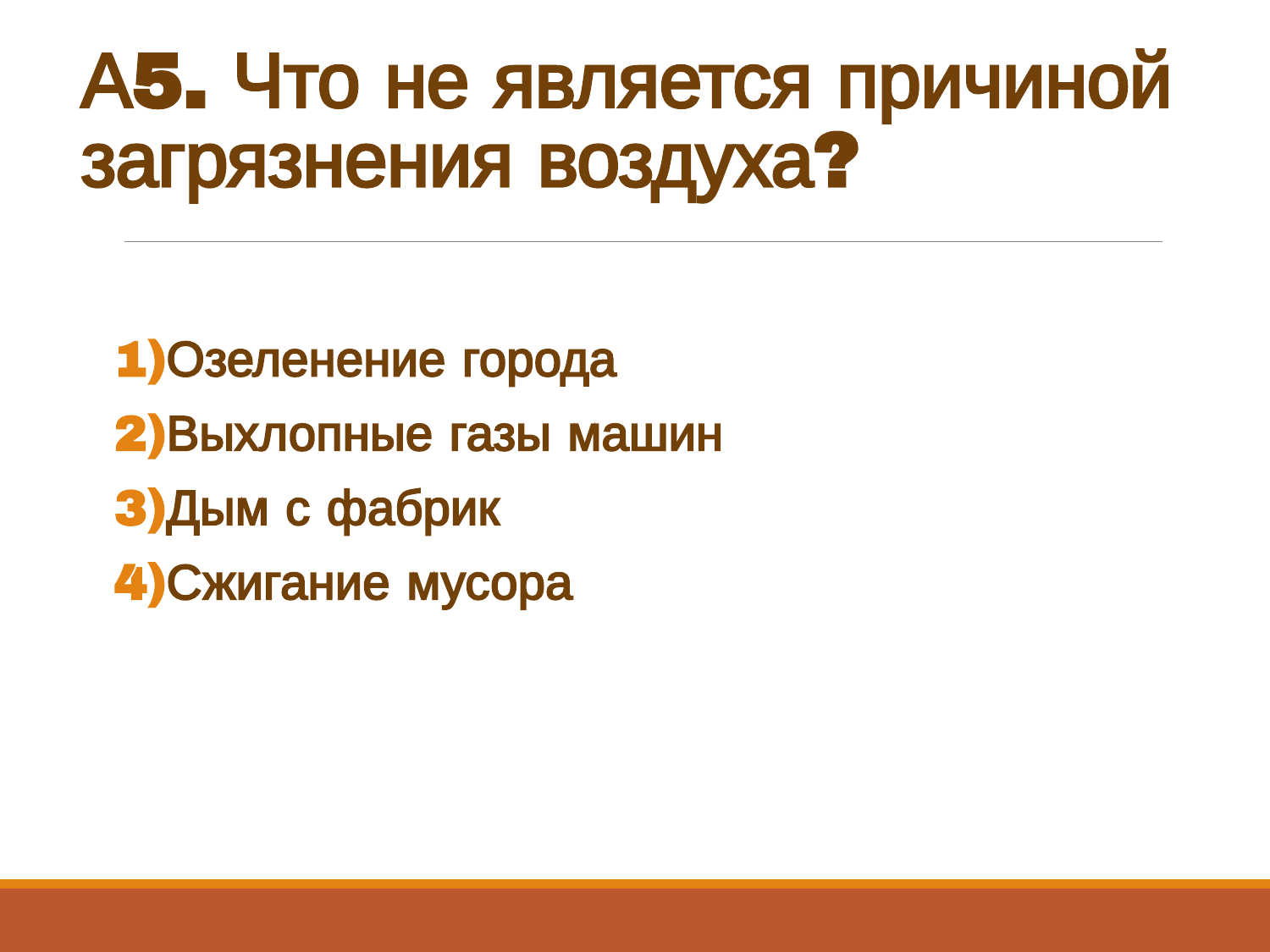

# А5. Что не является причиной загрязнения воздуха?
Озеленение города
Выхлопные газы машин
Дым с фабрик
Сжигание мусора